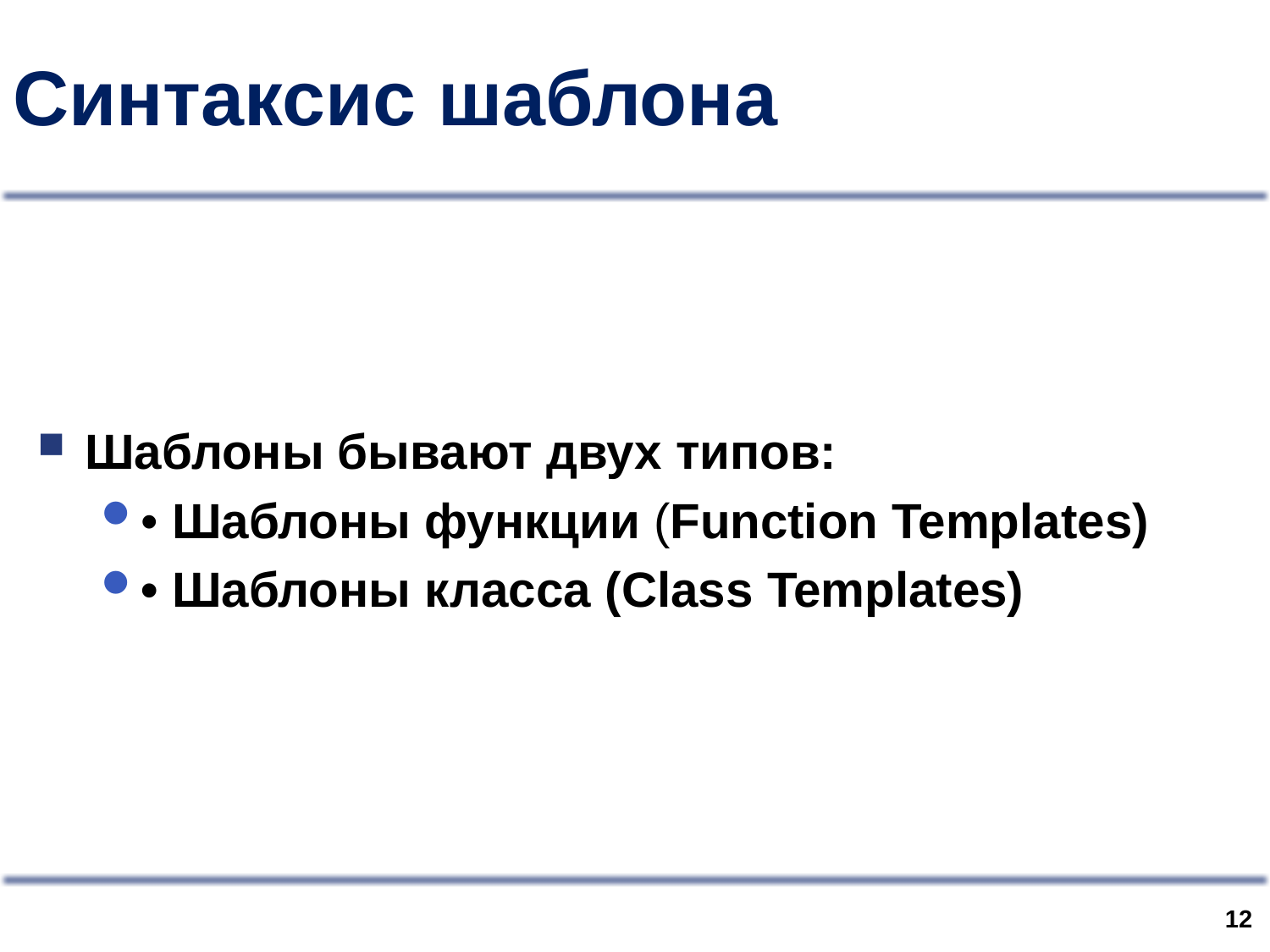

# Синтаксис шаблона

Шаблоны бывают двух типов:
• Шаблоны функции (Function Templates)
• Шаблоны класса (Class Templates)

12